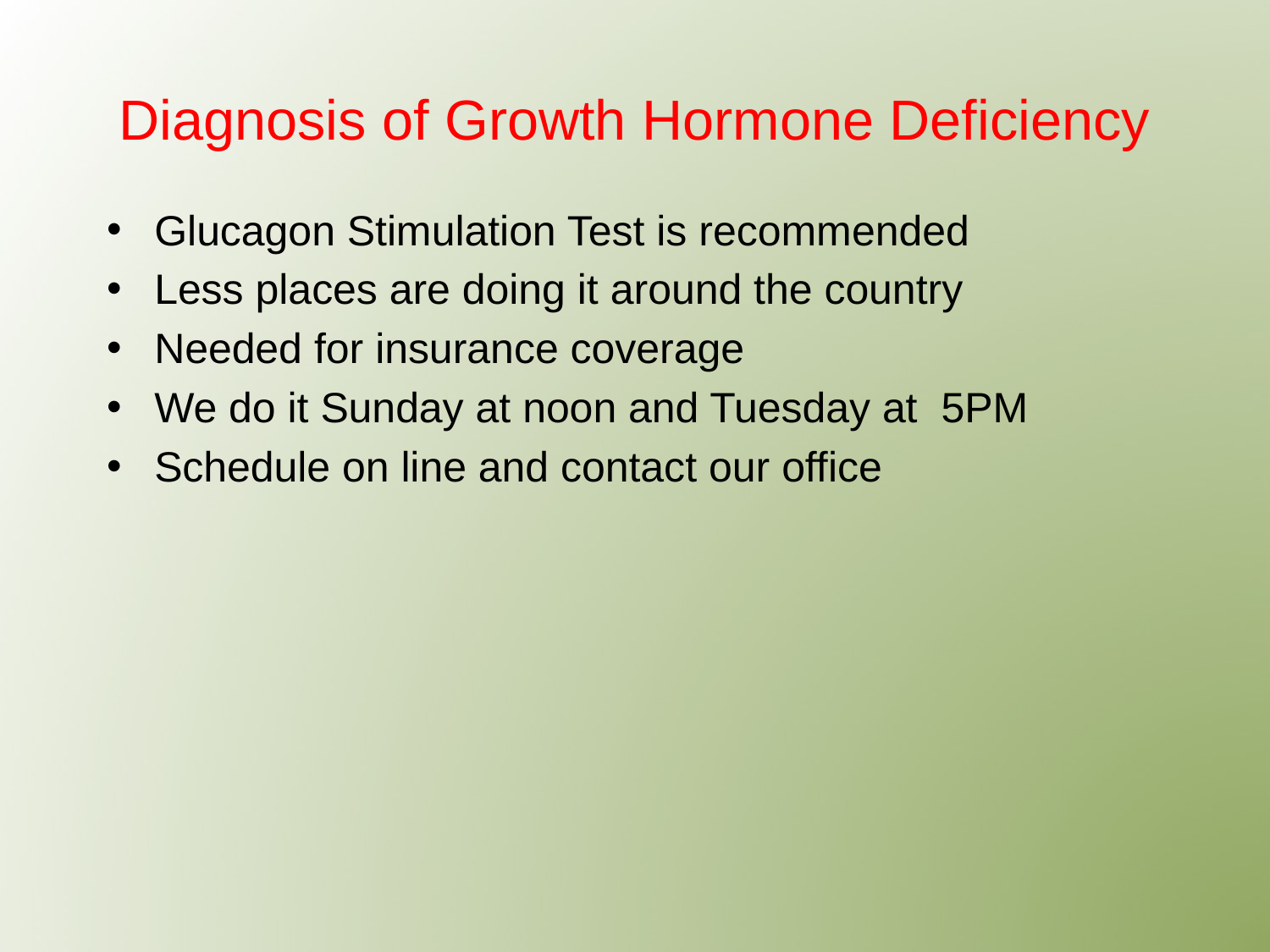

# Diagnosis of Growth Hormone Deficiency
Glucagon Stimulation Test is recommended
Less places are doing it around the country
Needed for insurance coverage
We do it Sunday at noon and Tuesday at  5PM
Schedule on line and contact our office